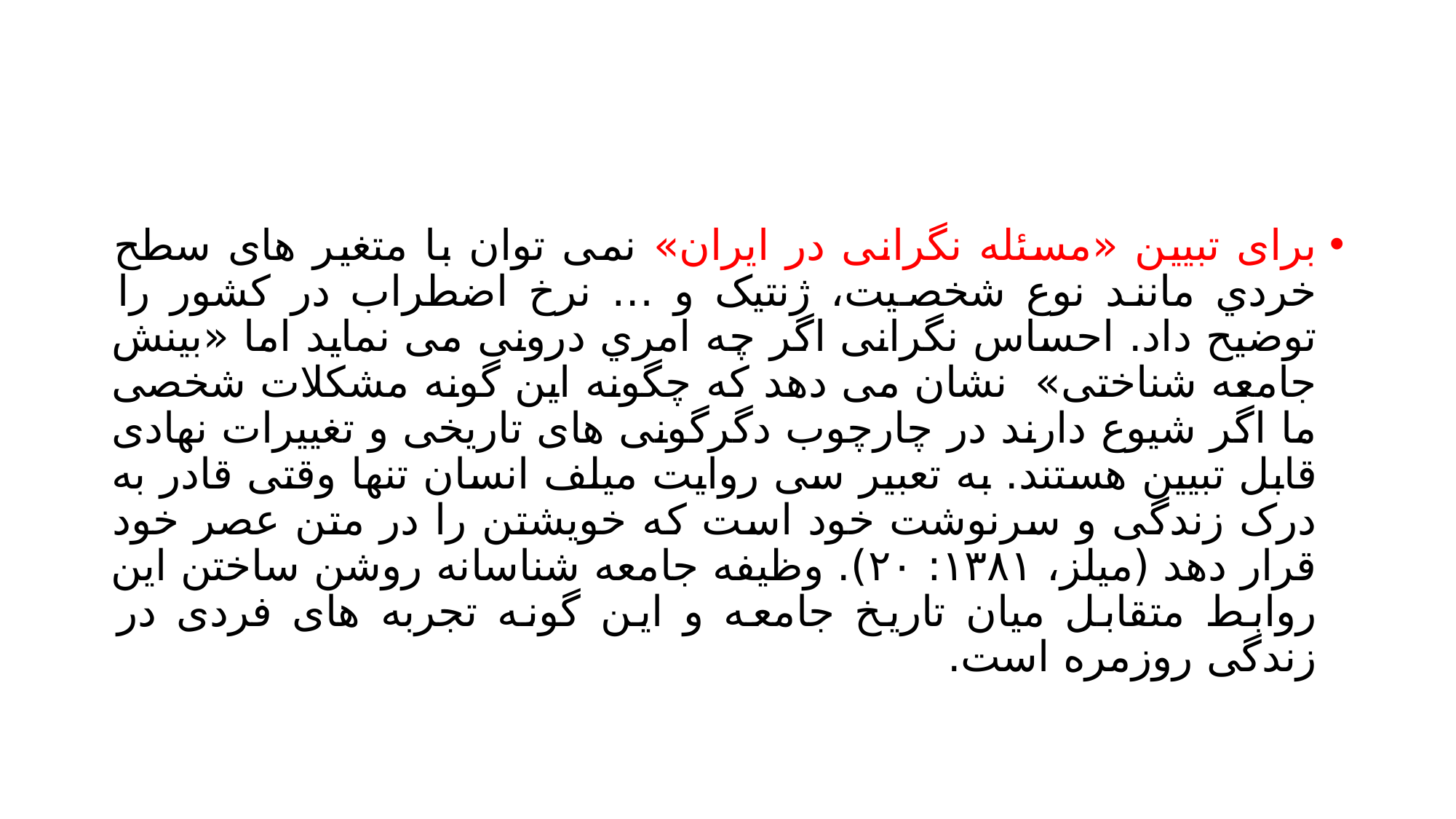

#
برای تبیین «مسئله نگرانی در ایران» نمی توان با متغیر های سطح خردي مانند نوع شخصیت، ژنتیک و … نرخ اضطراب در کشور را توضیح داد. احساس نگرانی اگر چه امري درونی می نماید اما «بینش جامعه شناختی»  نشان می دهد که چگونه این گونه مشکلات شخصی ما اگر شیوع دارند در چارچوب دگرگونی های تاریخی و تغییرات نهادی قابل تبیین هستند. به تعبیر سی روایت میلف انسان تنها وقتی قادر به درک زندگی و سرنوشت خود است که خویشتن را در متن عصر خود قرار دهد (میلز، ۱۳۸۱: ۲۰). وظیفه جامعه شناسانه روشن ساختن این روابط متقابل میان تاریخ جامعه و این گونه تجربه های فردی در زندگی روزمره است.